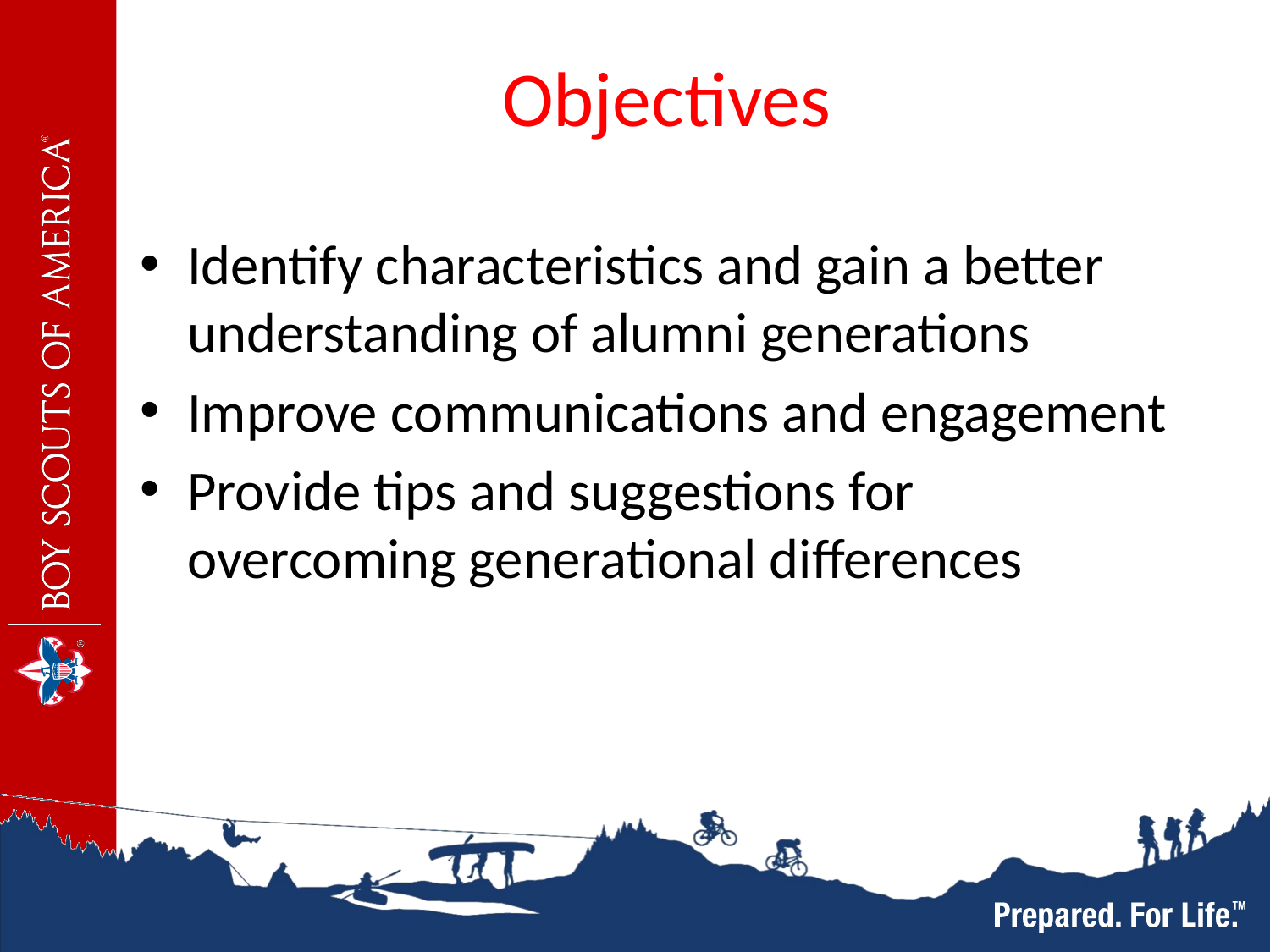

# Objectives
Identify characteristics and gain a better understanding of alumni generations
Improve communications and engagement
Provide tips and suggestions for overcoming generational differences